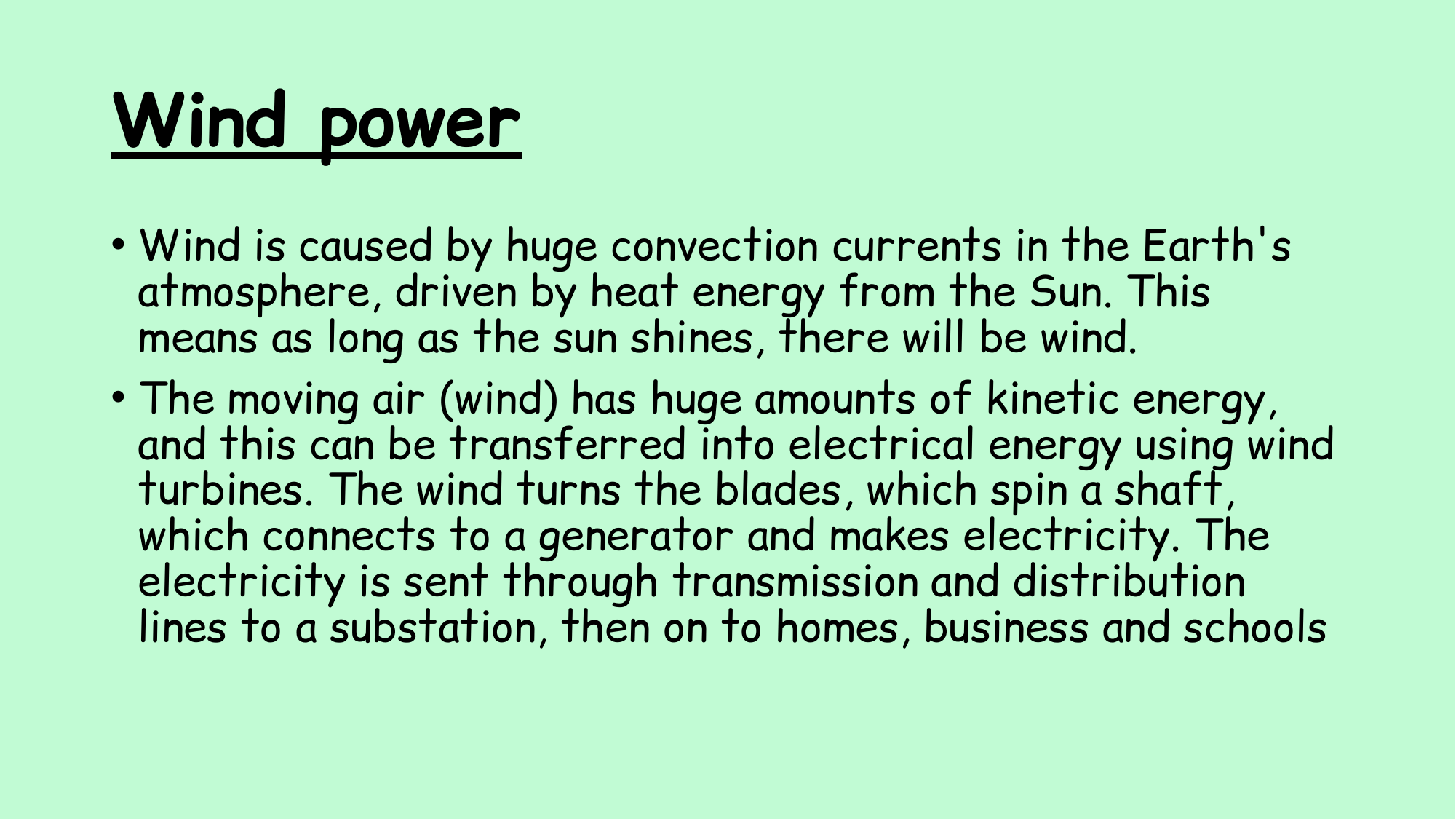

# Wind power
Wind is caused by huge convection currents in the Earth's atmosphere, driven by heat energy from the Sun. This means as long as the sun shines, there will be wind.
The moving air (wind) has huge amounts of kinetic energy, and this can be transferred into electrical energy using wind turbines. The wind turns the blades, which spin a shaft, which connects to a generator and makes electricity. The electricity is sent through transmission and distribution lines to a substation, then on to homes, business and schools